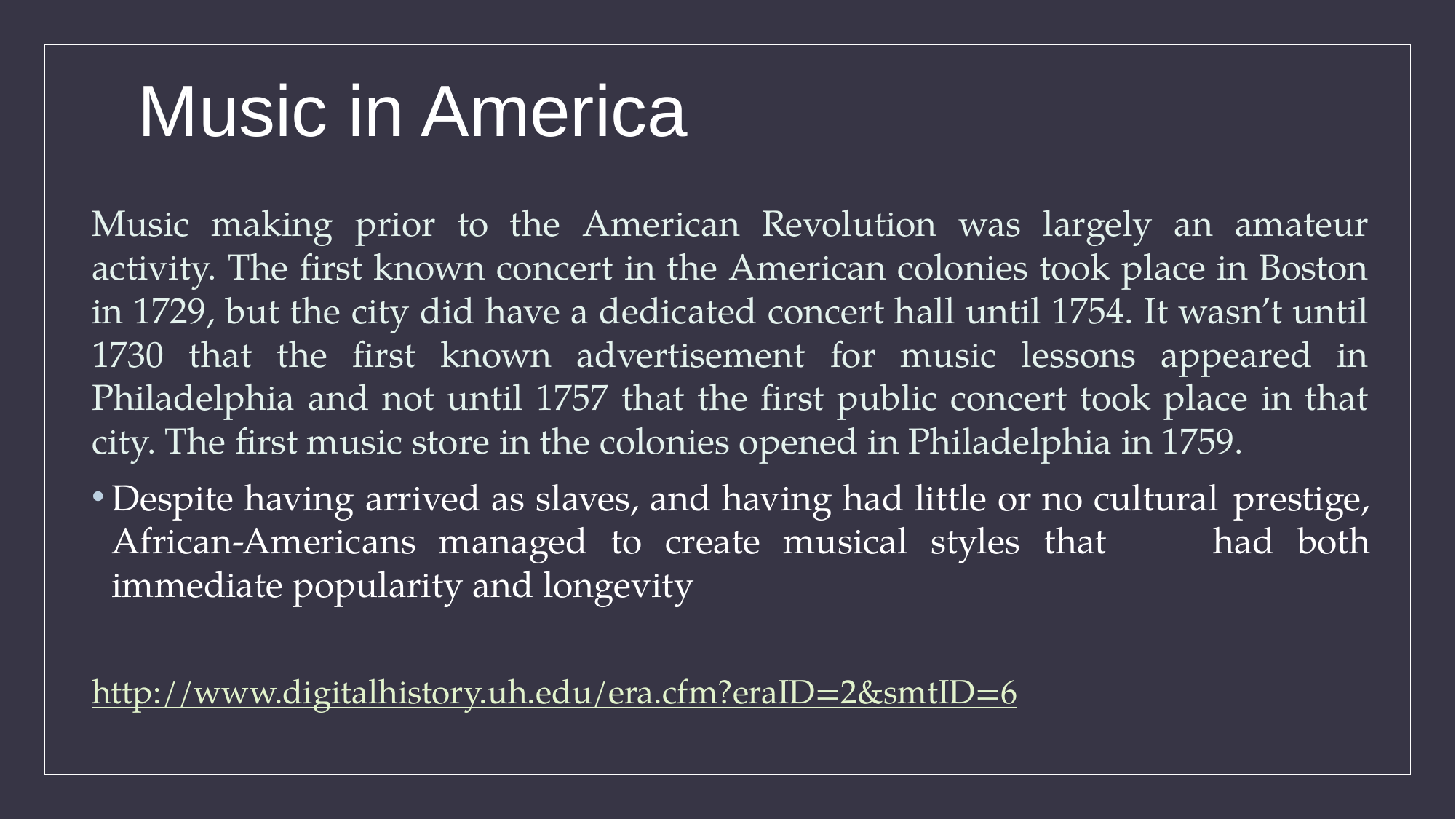

# Music in America
Music making prior to the American Revolution was largely an amateur activity. The first known concert in the American colonies took place in Boston in 1729, but the city did have a dedicated concert hall until 1754. It wasn’t until 1730 that the first known advertisement for music lessons appeared in Philadelphia and not until 1757 that the first public concert took place in that city. The first music store in the colonies opened in Philadelphia in 1759.
Despite having arrived as slaves, and having had little or no cultural 	prestige, African-Americans managed to create musical styles that 	had both immediate popularity and longevity

http://www.digitalhistory.uh.edu/era.cfm?eraID=2&smtID=6